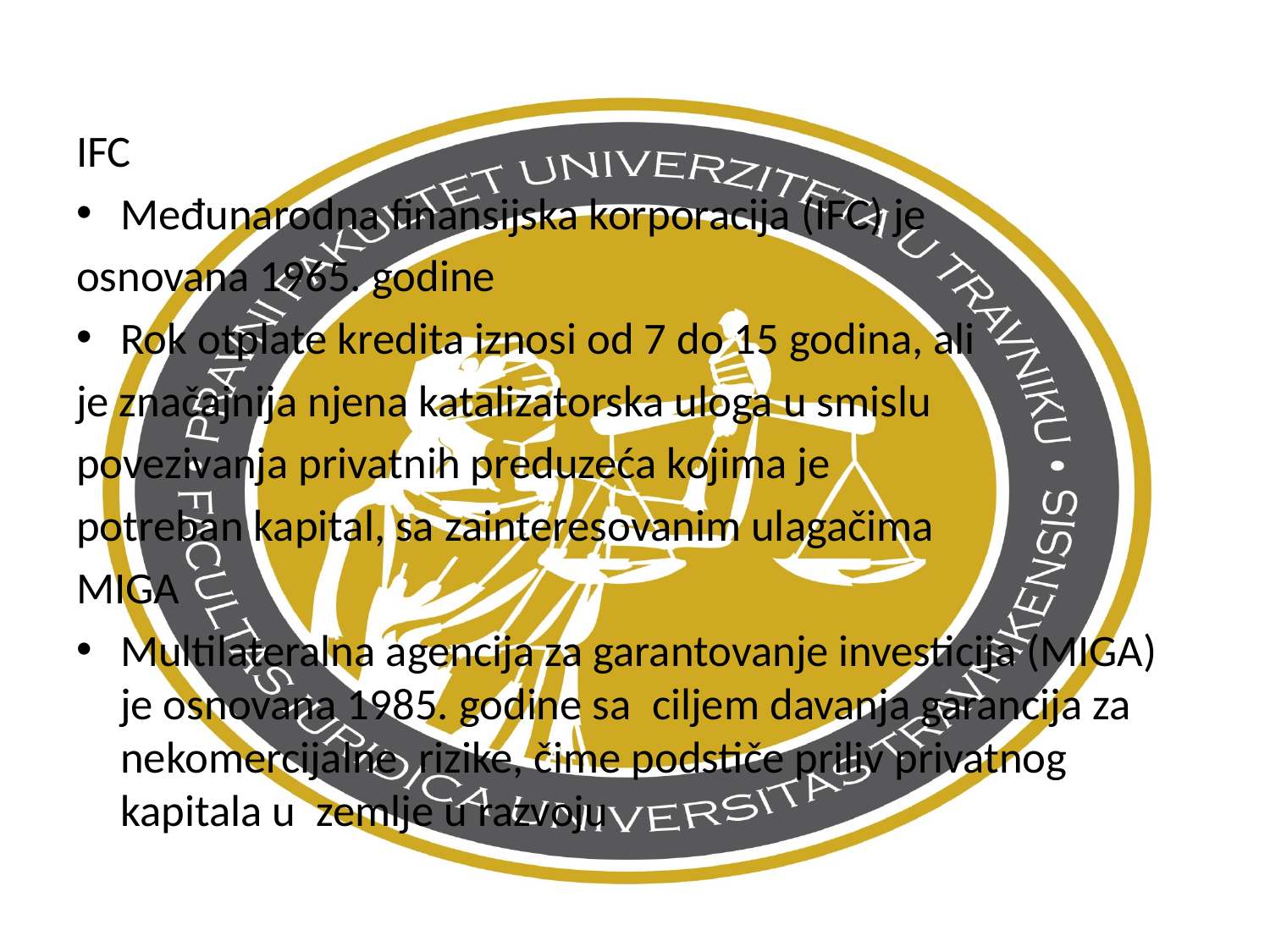

IFC
Međunarodna finansijska korporacija (IFC) je
osnovana 1965. godine
Rok otplate kredita iznosi od 7 do 15 godina, ali
je značajnija njena katalizatorska uloga u smislu
povezivanja privatnih preduzeća kojima je
potreban kapital, sa zainteresovanim ulagačima
MIGA
Multilateralna agencija za garantovanje investicija (MIGA) je osnovana 1985. godine sa  ciljem davanja garancija za nekomercijalne  rizike, čime podstiče priliv privatnog kapitala u  zemlje u razvoju